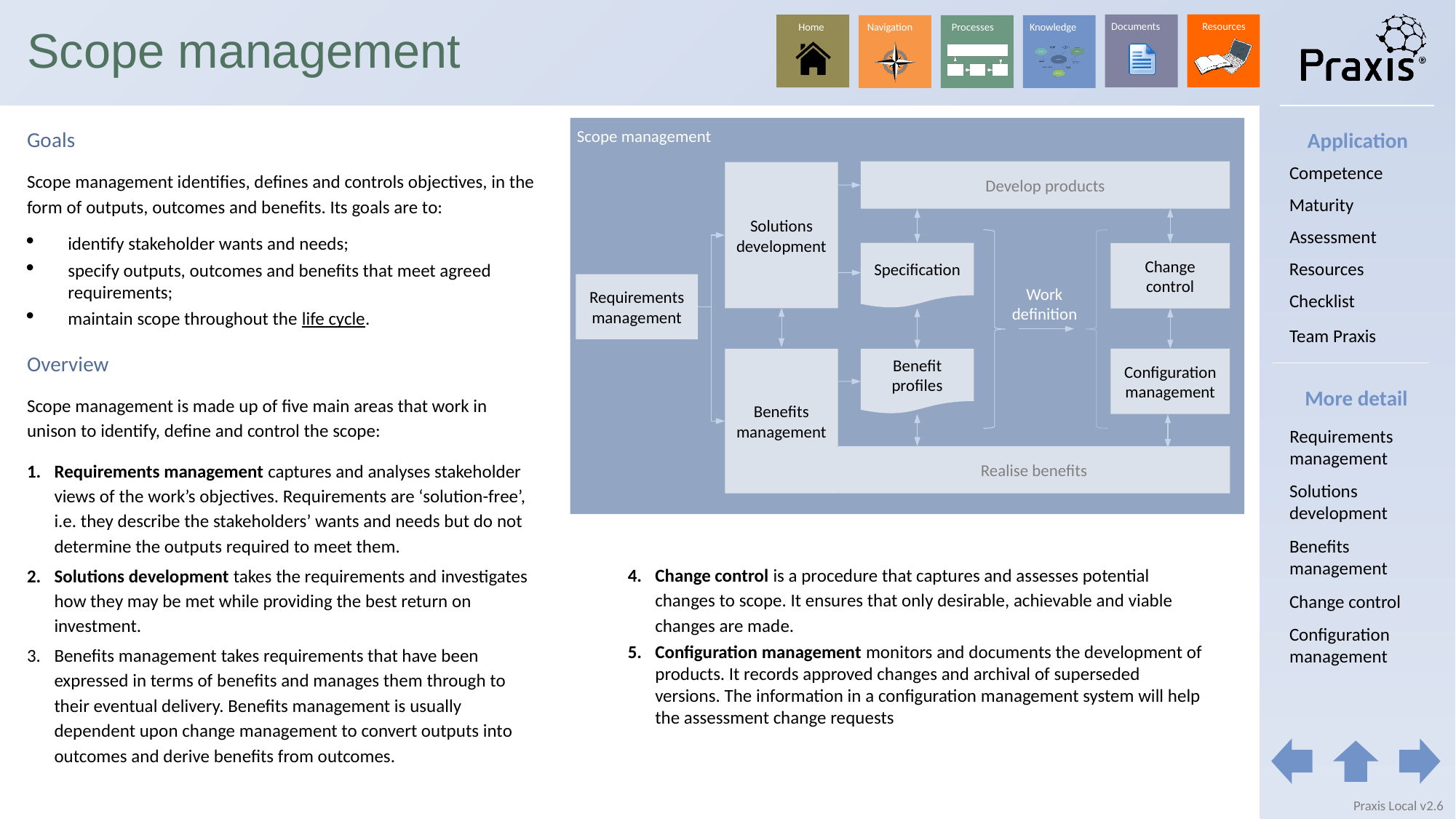

# Scope management

Goals
Scope management identifies, defines and controls objectives, in the form of outputs, outcomes and benefits. Its goals are to:
identify stakeholder wants and needs;
specify outputs, outcomes and benefits that meet agreed requirements;
maintain scope throughout the life cycle.

Scope management
Develop products
Solutions development

Specification
Change control
Requirements management
Work definition
Configuration management
Benefits management
Benefit profiles
Realise benefits

Application
Competence
Maturity
Assessment
Resources
Checklist
Team Praxis
Overview
Scope management is made up of five main areas that work in unison to identify, define and control the scope:
Requirements management captures and analyses stakeholder views of the work’s objectives. Requirements are ‘solution-free’, i.e. they describe the stakeholders’ wants and needs but do not determine the outputs required to meet them.
Solutions development takes the requirements and investigates how they may be met while providing the best return on investment.
Benefits management takes requirements that have been expressed in terms of benefits and manages them through to their eventual delivery. Benefits management is usually dependent upon change management to convert outputs into outcomes and derive benefits from outcomes.
More detail
Requirements management
Solutions development
Benefits management
Change control is a procedure that captures and assesses potential changes to scope. It ensures that only desirable, achievable and viable changes are made.
Configuration management monitors and documents the development of products. It records approved changes and archival of superseded versions. The information in a configuration management system will help the assessment change requests
Change control
Configuration management